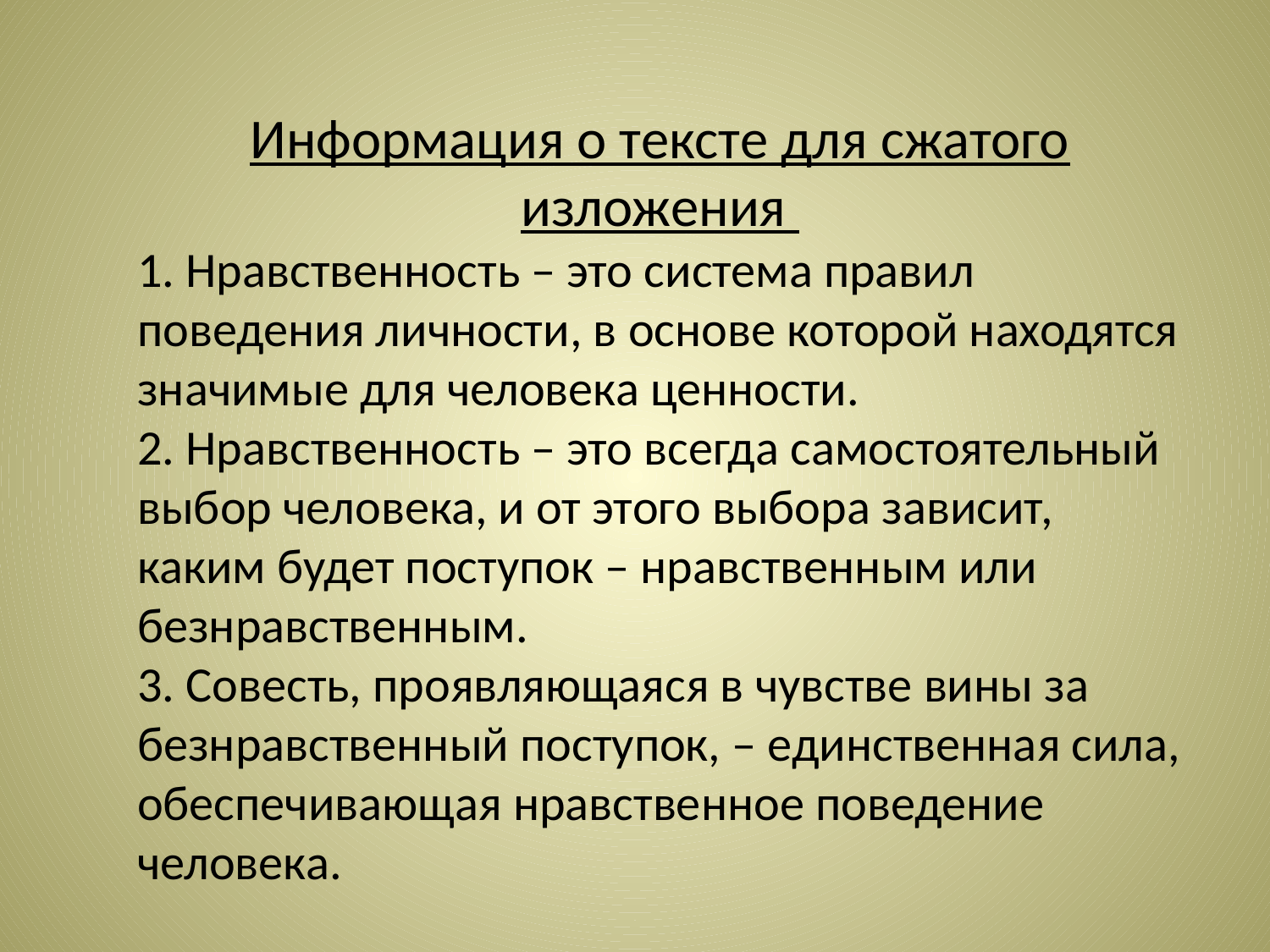

Информация о тексте для сжатого изложения
1. Нравственность – это система правил поведения личности, в основе которой находятся значимые для человека ценности.
2. Нравственность – это всегда самостоятельный  выбор человека, и от этого выбора зависит, каким будет поступок – нравственным или безнравственным.
3. Совесть, проявляющаяся в чувстве вины за безнравственный поступок, – единственная сила, обеспечивающая нравственное поведение человека.